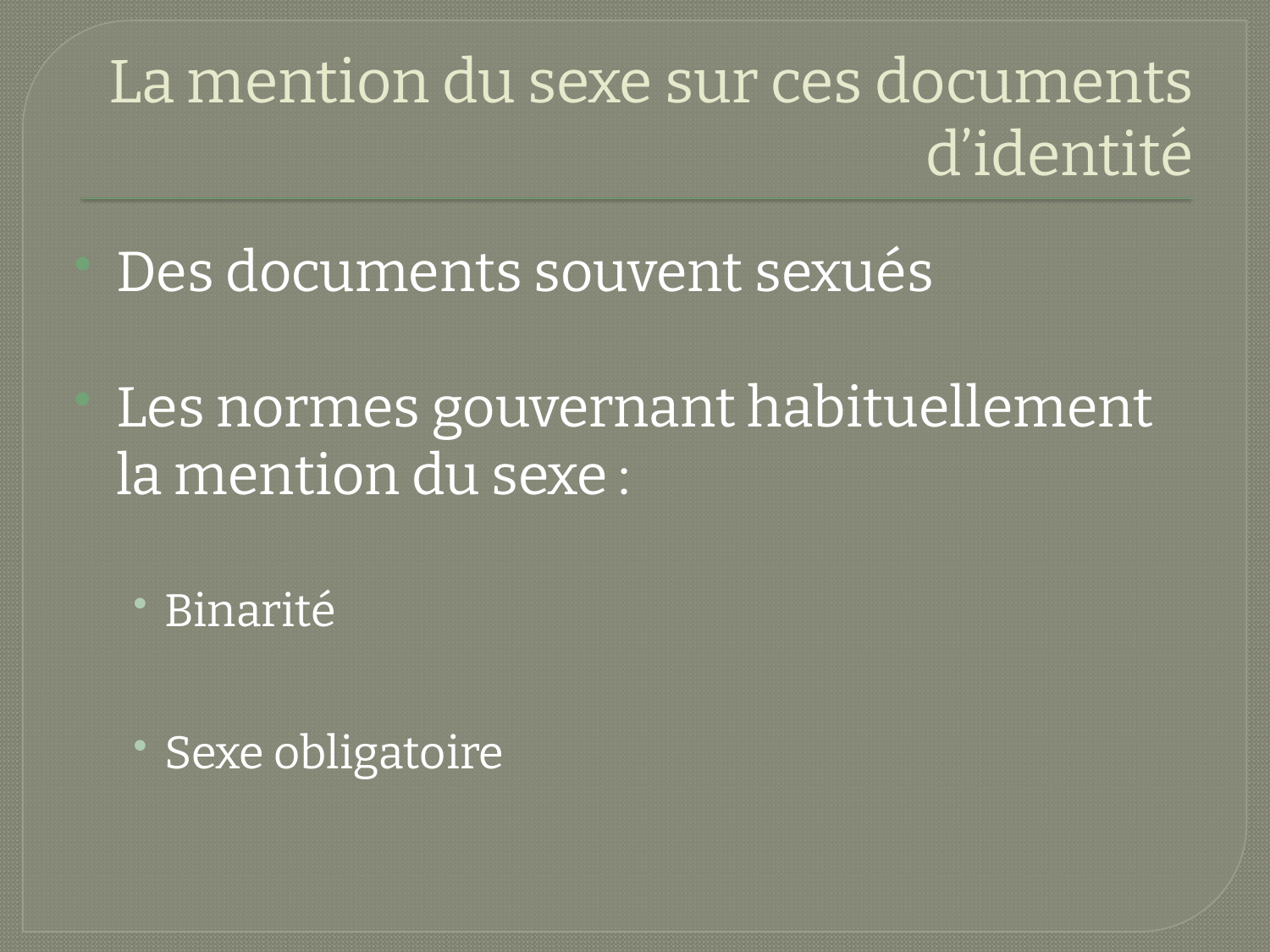

# La mention du sexe sur ces documents d’identité
Des documents souvent sexués

Les normes gouvernant habituellement la mention du sexe :

Binarité

Sexe obligatoire